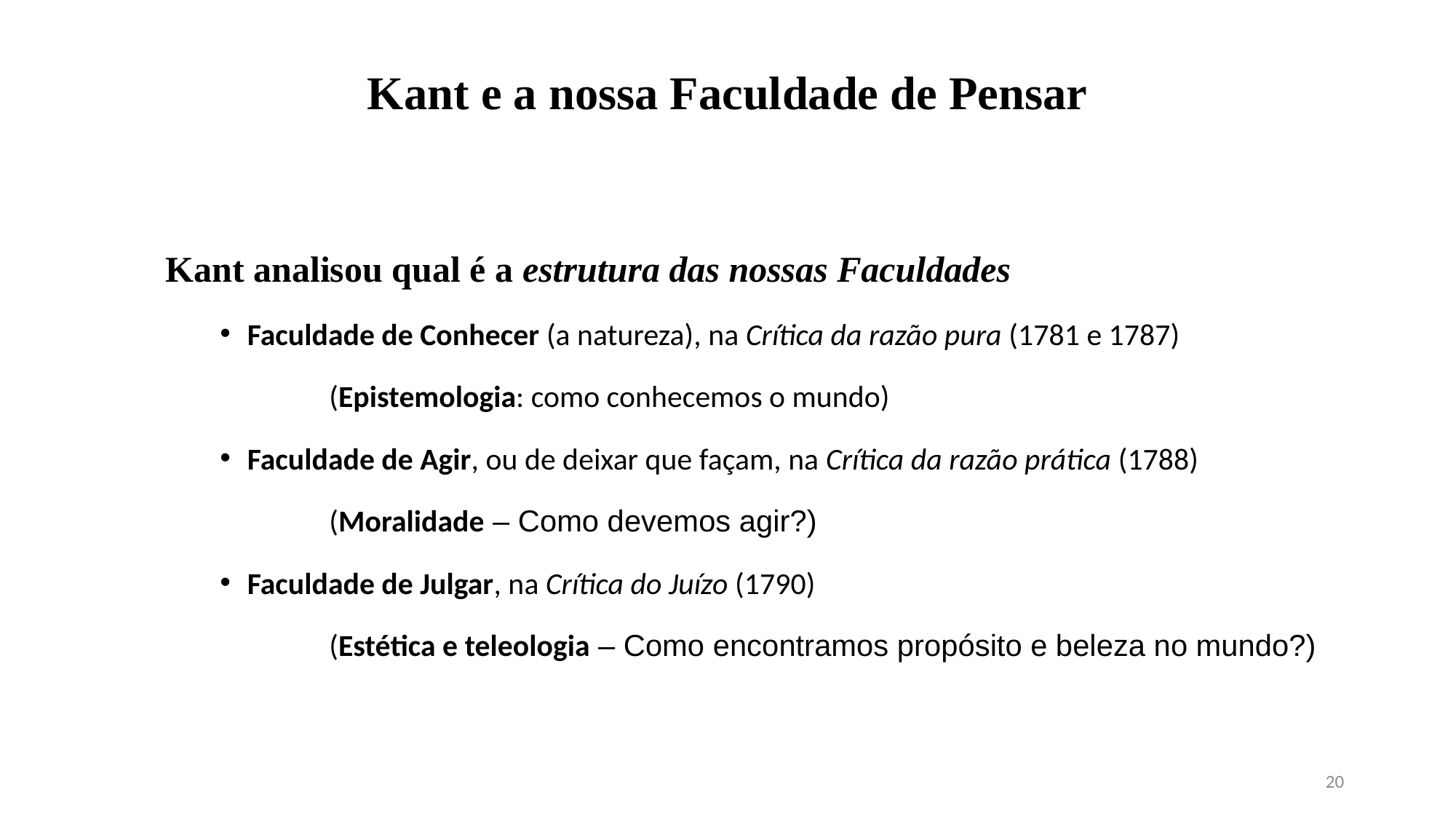

# Kant e a nossa Faculdade de Pensar
Kant analisou qual é a estrutura das nossas Faculdades
Faculdade de Conhecer (a natureza), na Crítica da razão pura (1781 e 1787)
	(Epistemologia: como conhecemos o mundo)
Faculdade de Agir, ou de deixar que façam, na Crítica da razão prática (1788)
	(Moralidade – Como devemos agir?)
Faculdade de Julgar, na Crítica do Juízo (1790)
	(Estética e teleologia – Como encontramos propósito e beleza no mundo?)
20